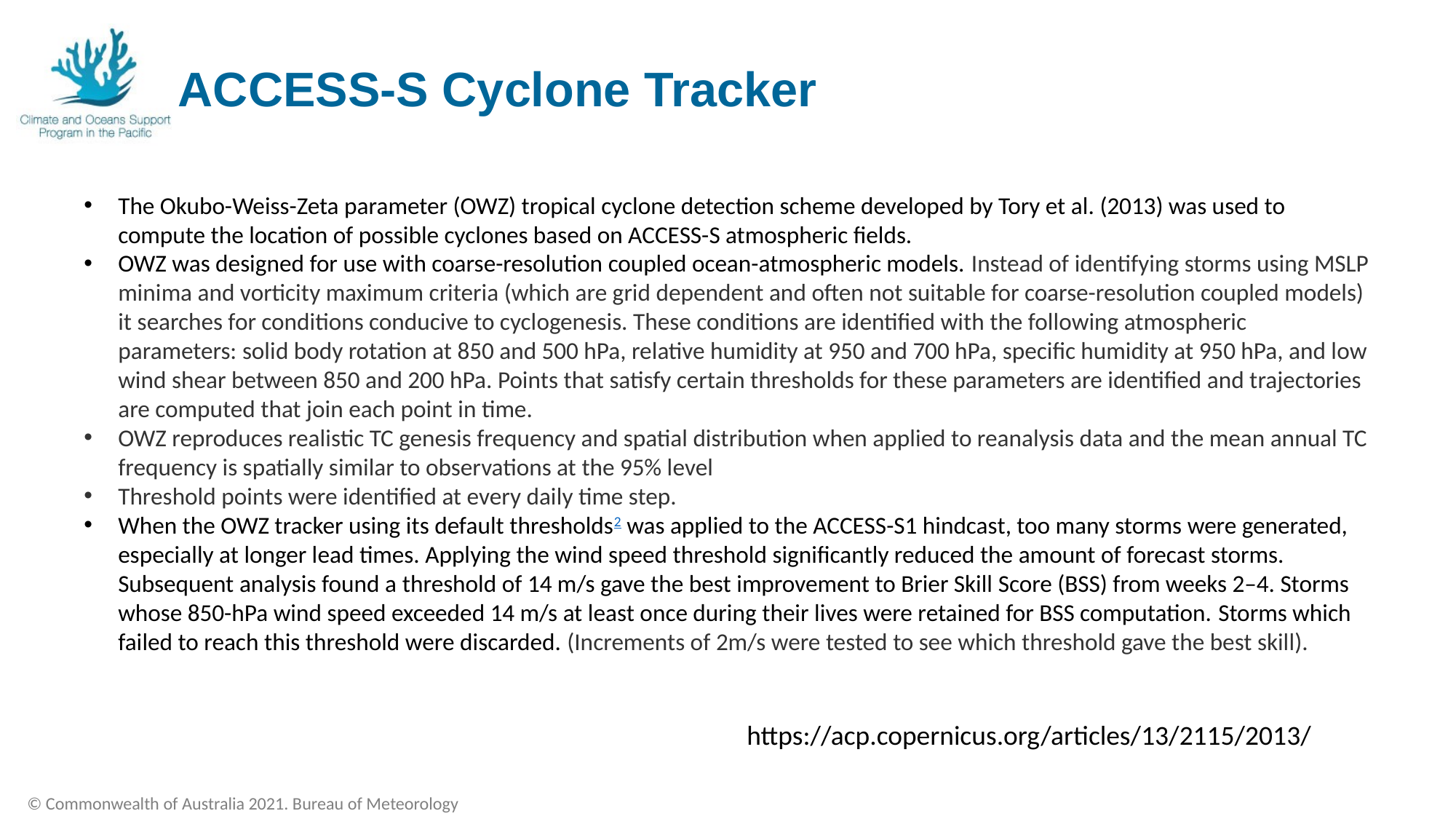

ACCESS-S Cyclone Tracker
The Okubo-Weiss-Zeta parameter (OWZ) tropical cyclone detection scheme developed by Tory et al. (2013) was used to compute the location of possible cyclones based on ACCESS-S atmospheric fields.
OWZ was designed for use with coarse-resolution coupled ocean-atmospheric models. Instead of identifying storms using MSLP minima and vorticity maximum criteria (which are grid dependent and often not suitable for coarse-resolution coupled models) it searches for conditions conducive to cyclogenesis. These conditions are identified with the following atmospheric parameters: solid body rotation at 850 and 500 hPa, relative humidity at 950 and 700 hPa, specific humidity at 950 hPa, and low wind shear between 850 and 200 hPa. Points that satisfy certain thresholds for these parameters are identified and trajectories are computed that join each point in time.
OWZ reproduces realistic TC genesis frequency and spatial distribution when applied to reanalysis data and the mean annual TC frequency is spatially similar to observations at the 95% level
Threshold points were identified at every daily time step.
When the OWZ tracker using its default thresholds2 was applied to the ACCESS-S1 hindcast, too many storms were generated, especially at longer lead times. Applying the wind speed threshold significantly reduced the amount of forecast storms. Subsequent analysis found a threshold of 14 m/s gave the best improvement to Brier Skill Score (BSS) from weeks 2–4. Storms whose 850-hPa wind speed exceeded 14 m/s at least once during their lives were retained for BSS computation. Storms which failed to reach this threshold were discarded. (Increments of 2m/s were tested to see which threshold gave the best skill).
https://acp.copernicus.org/articles/13/2115/2013/